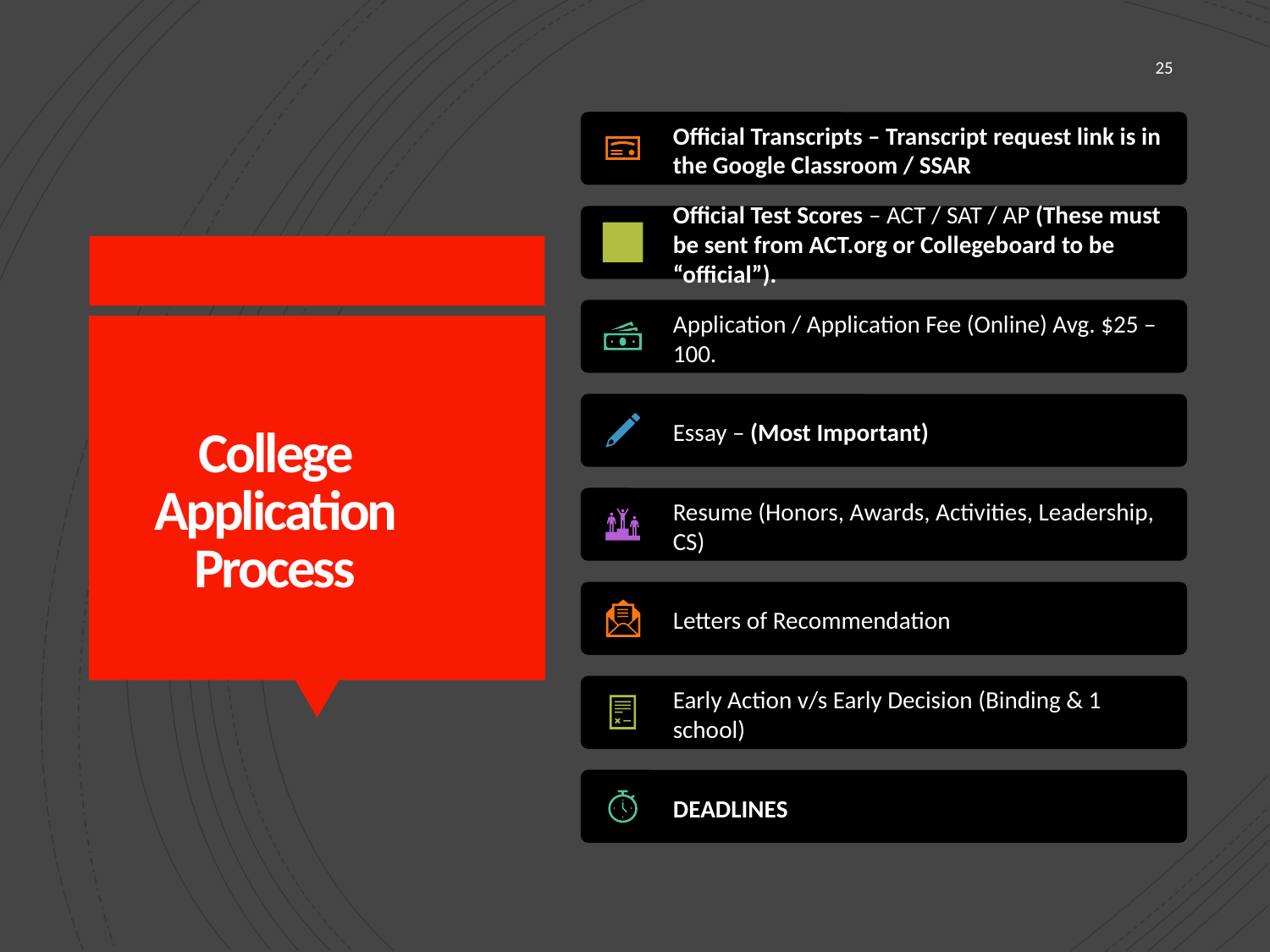

25
Official Transcripts – Transcript request link is in the Google Classroom / SSAR
Official Test Scores – ACT / SAT / AP (These must be sent from ACT.org or Collegeboard to be “official”).
Application / Application Fee (Online) Avg. $25 – 100.
Essay – (Most Important)
Resume (Honors, Awards, Activities, Leadership, CS)
Letters of Recommendation
Early Action v/s Early Decision (Binding & 1 school)
DEADLINES
# College Application Process